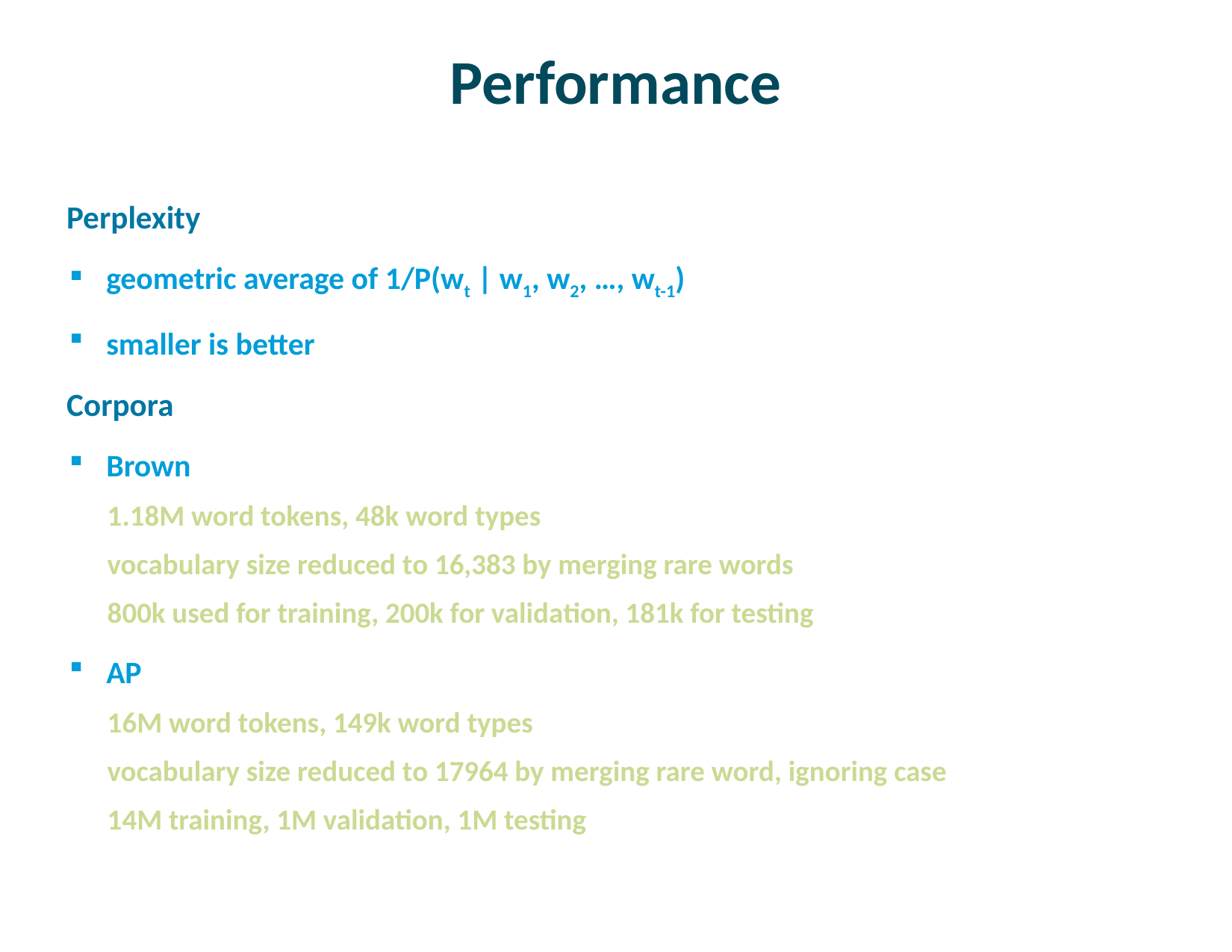

# Performance
Perplexity
geometric average of 1/P(wt | w1, w2, …, wt-1)
smaller is better
Corpora
Brown
1.18M word tokens, 48k word types
vocabulary size reduced to 16,383 by merging rare words
800k used for training, 200k for validation, 181k for testing
AP
16M word tokens, 149k word types
vocabulary size reduced to 17964 by merging rare word, ignoring case
14M training, 1M validation, 1M testing